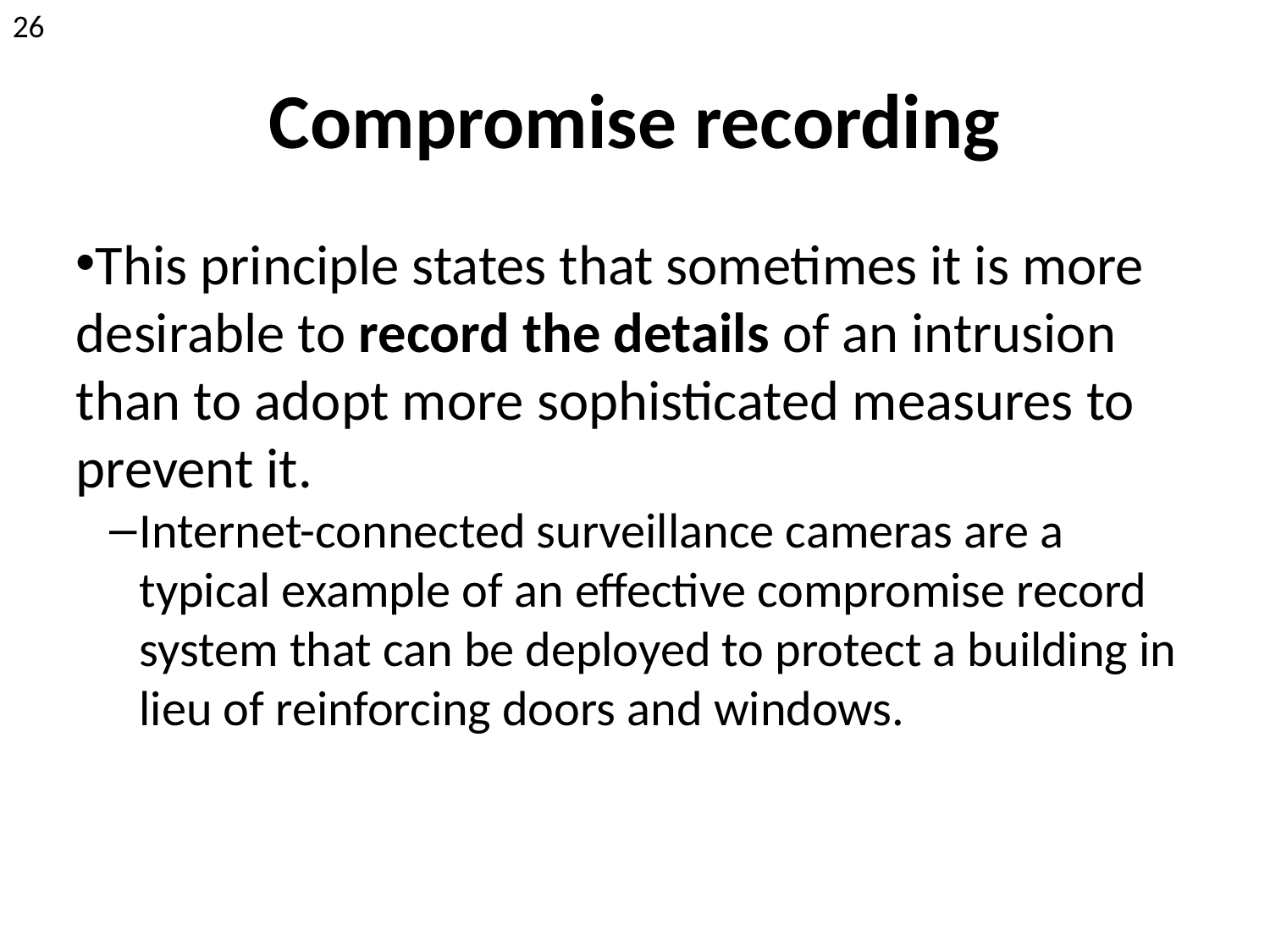

26
Compromise recording
This principle states that sometimes it is more desirable to record the details of an intrusion than to adopt more sophisticated measures to prevent it.
Internet-connected surveillance cameras are a typical example of an effective compromise record system that can be deployed to protect a building in lieu of reinforcing doors and windows.